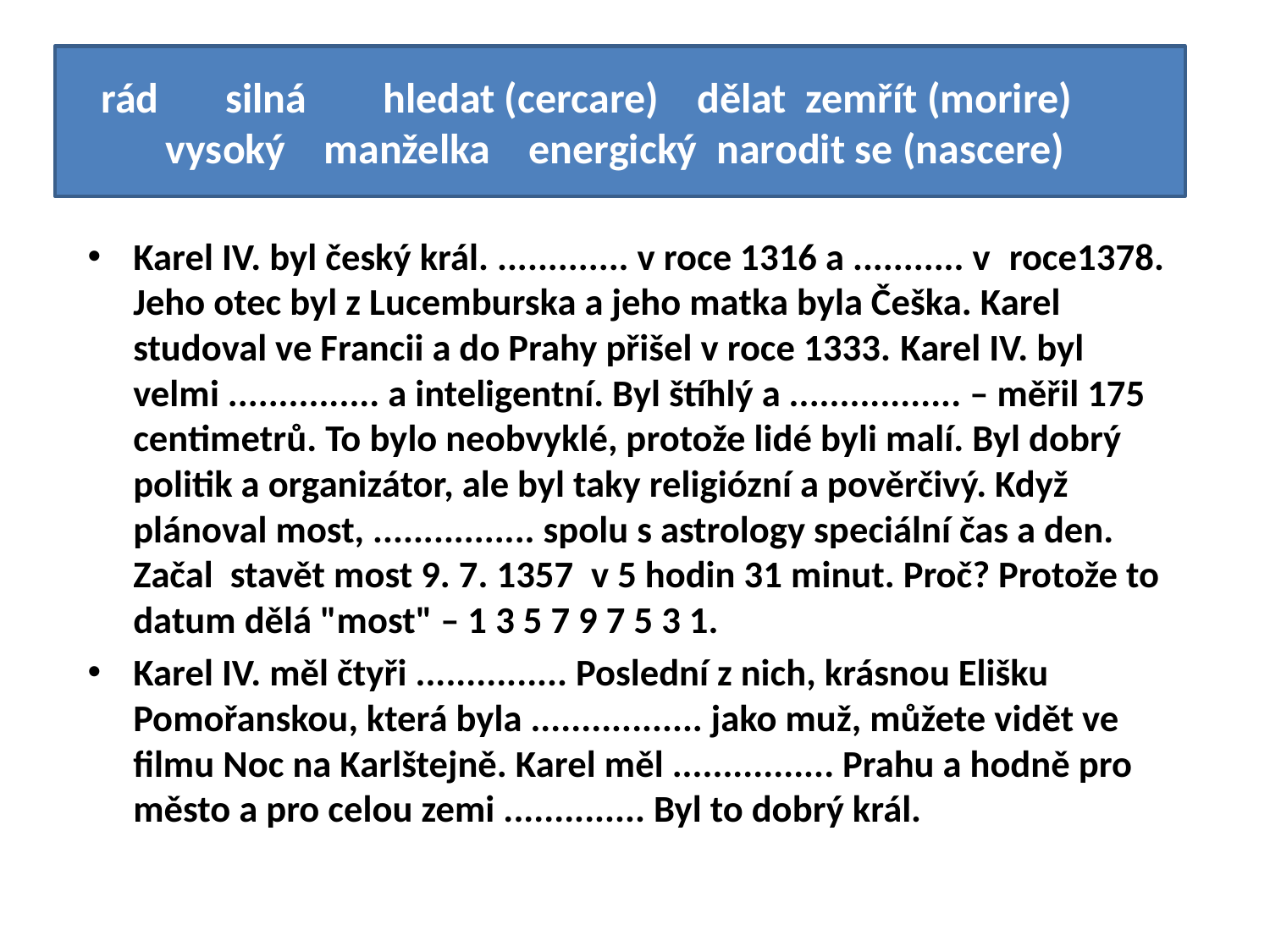

# rád       silná        hledat (cercare)    dělat  zemřít (morire)        vysoký    manželka    energický  narodit se (nascere)
Karel IV. byl český král. ............. v roce 1316 a ........... v  roce1378. Jeho otec byl z Lucemburska a jeho matka byla Češka. Karel studoval ve Francii a do Prahy přišel v roce 1333. Karel IV. byl velmi ............... a inteligentní. Byl štíhlý a ................. – měřil 175 centimetrů. To bylo neobvyklé, protože lidé byli malí. Byl dobrý politik a organizátor, ale byl taky religiózní a pověrčivý. Když plánoval most, ................ spolu s astrology speciální čas a den. Začal  stavět most 9. 7. 1357  v 5 hodin 31 minut. Proč? Protože to datum dělá "most" – 1 3 5 7 9 7 5 3 1.
Karel IV. měl čtyři ............... Poslední z nich, krásnou Elišku Pomořanskou, která byla ................. jako muž, můžete vidět ve filmu Noc na Karlštejně. Karel měl ................ Prahu a hodně pro město a pro celou zemi .............. Byl to dobrý král.